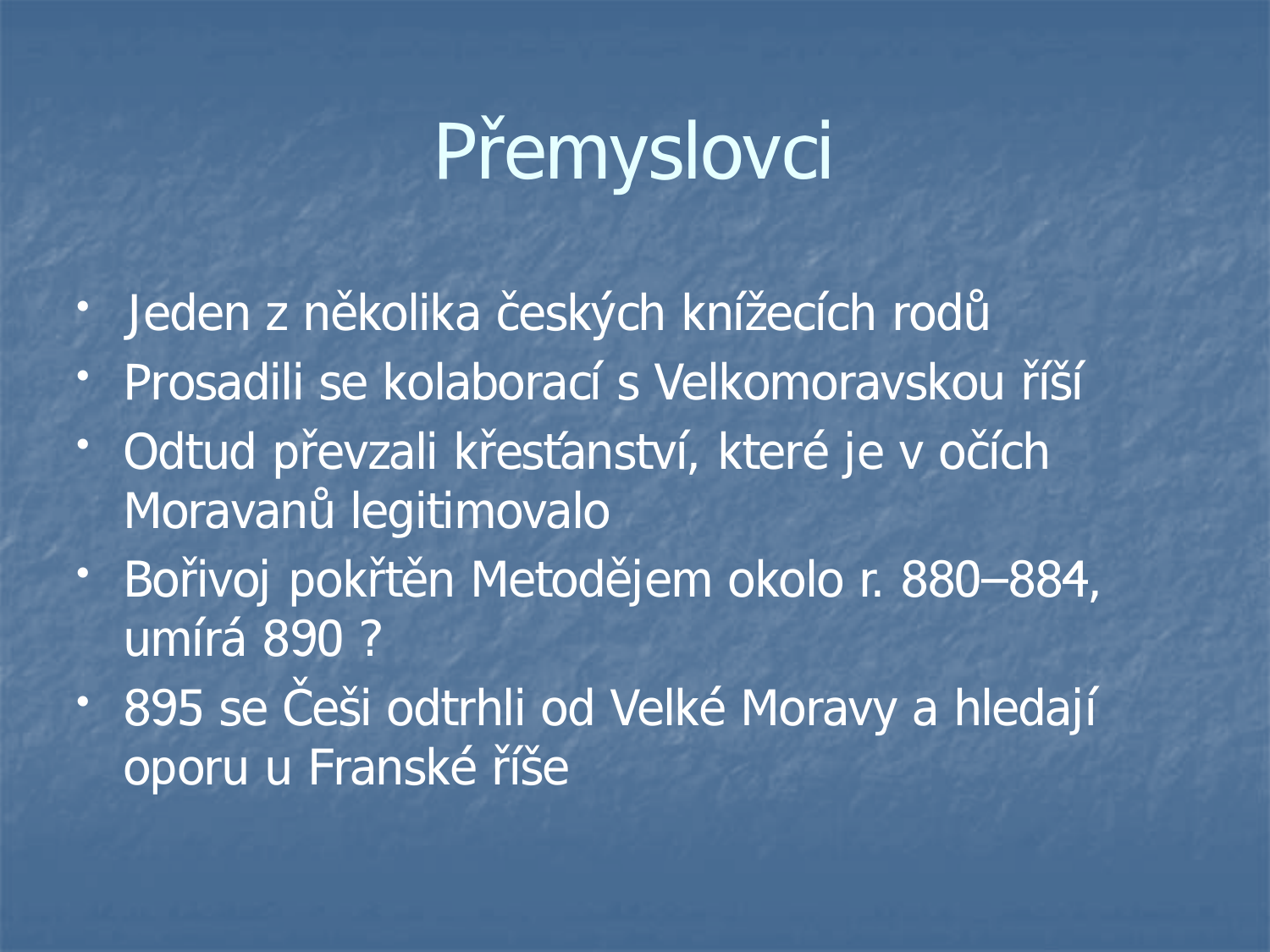

# Přemyslovci
Jeden z několika českých knížecích rodů
Prosadili se kolaborací s Velkomoravskou říší
Odtud převzali křesťanství, které je v očích Moravanů legitimovalo
Bořivoj pokřtěn Metodějem okolo r. 880–884, umírá 890 ?
895 se Češi odtrhli od Velké Moravy a hledají oporu u Franské říše